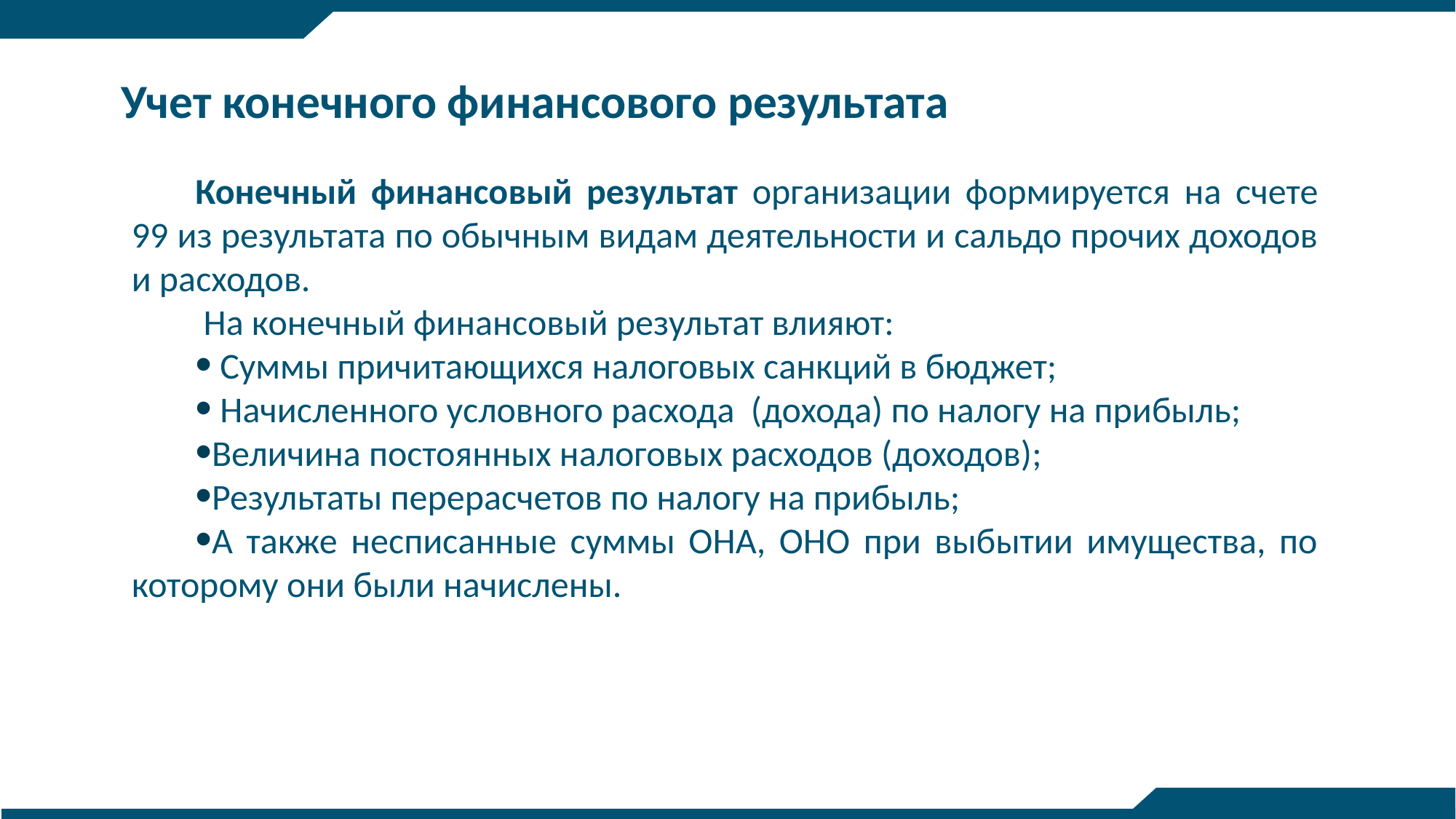

Учет конечного финансового результата
Конечный финансовый результат организации формируется на счете 99 из результата по обычным видам деятельности и сальдо прочих доходов и расходов.
 На конечный финансовый результат влияют:
 Суммы причитающихся налоговых санкций в бюджет;
 Начисленного условного расхода  (дохода) по налогу на прибыль;
Величина постоянных налоговых расходов (доходов);
Результаты перерасчетов по налогу на прибыль;
А также несписанные суммы ОНА, ОНО при выбытии имущества, по которому они были начислены.